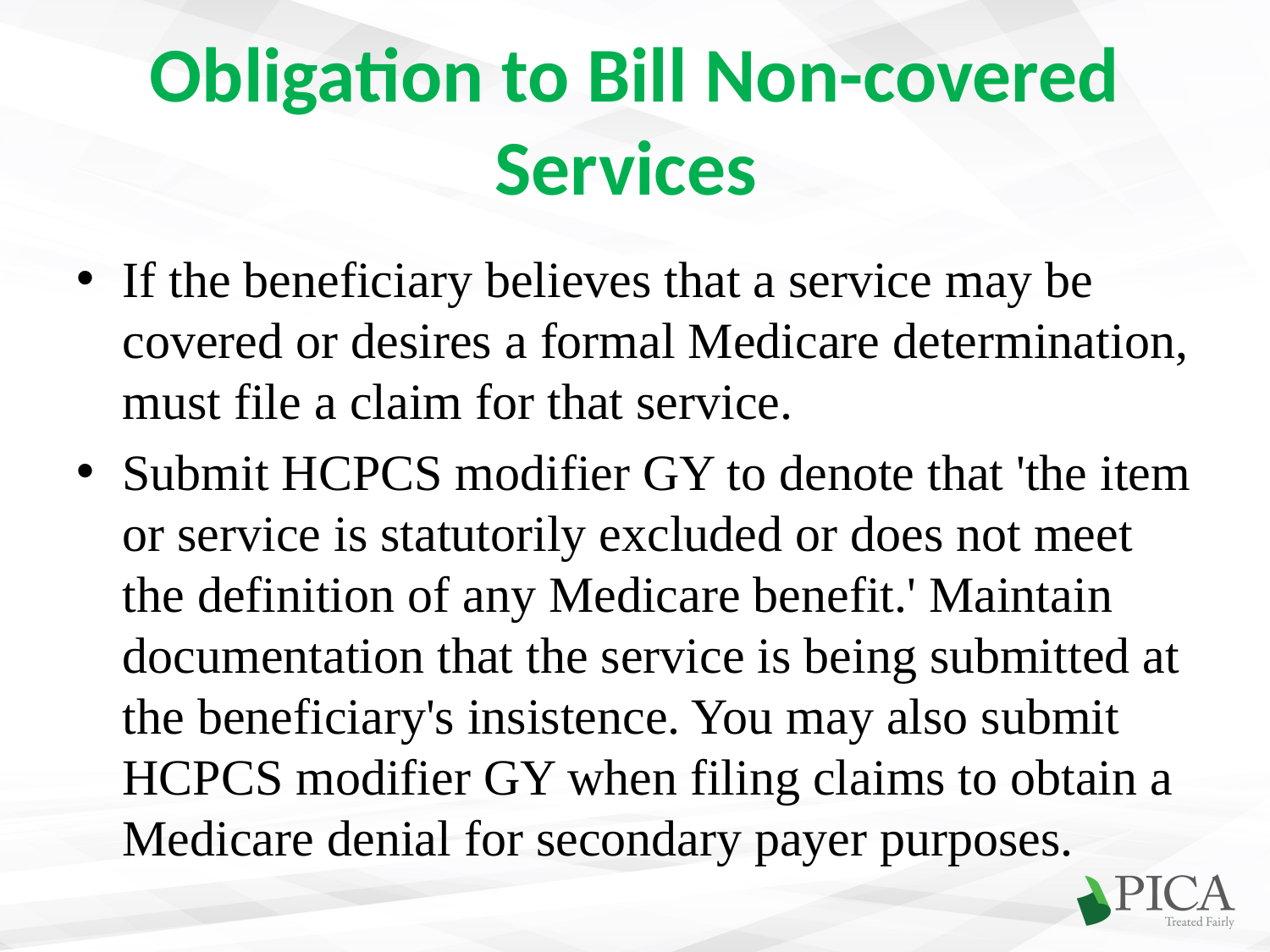

# Obligation to Bill Non-covered Services
If the beneficiary believes that a service may be covered or desires a formal Medicare determination, must file a claim for that service.
Submit HCPCS modifier GY to denote that 'the item or service is statutorily excluded or does not meet the definition of any Medicare benefit.' Maintain documentation that the service is being submitted at the beneficiary's insistence. You may also submit HCPCS modifier GY when filing claims to obtain a Medicare denial for secondary payer purposes.